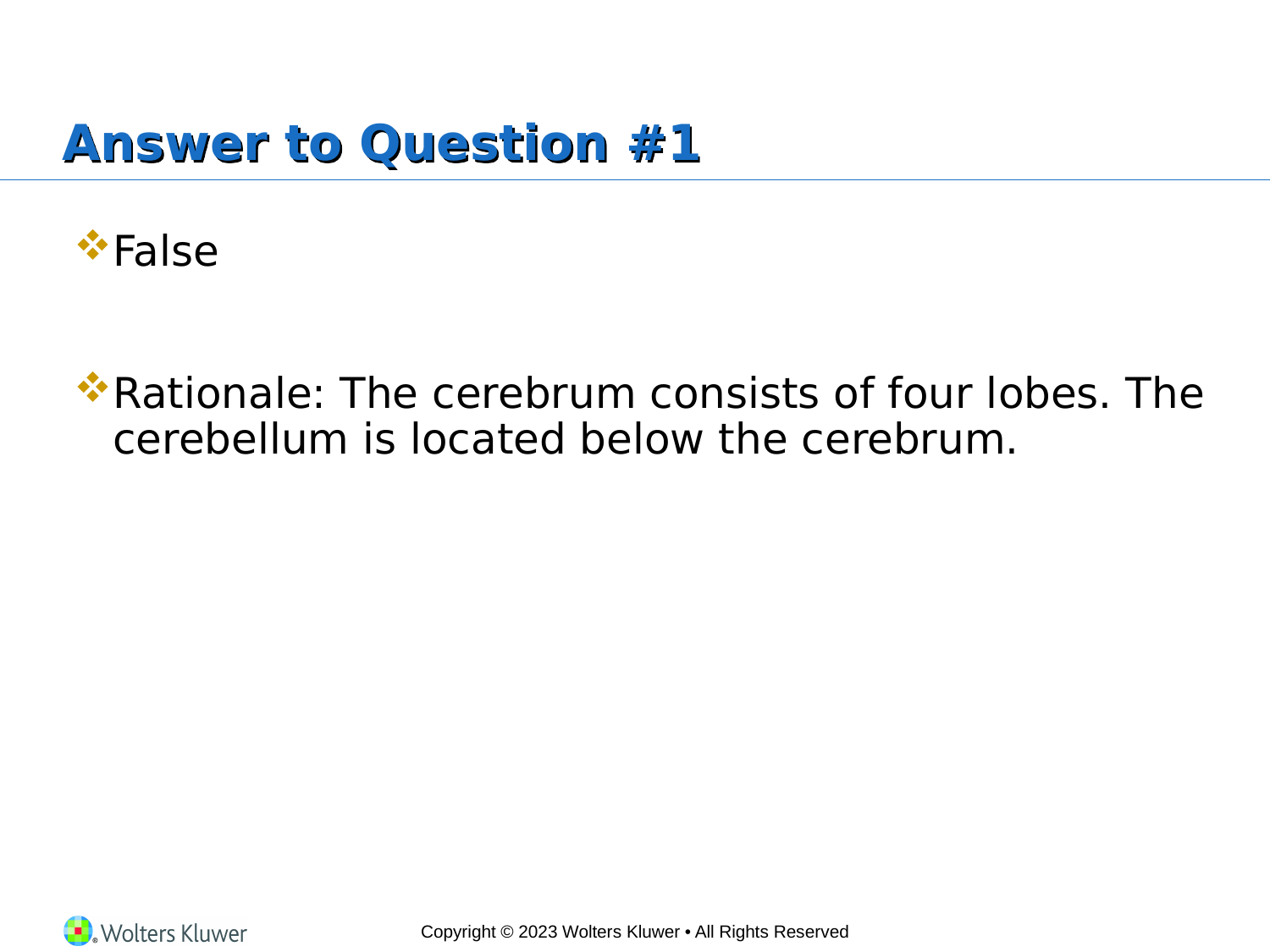

# Answer to Question #1
False

Rationale: The cerebrum consists of four lobes. The cerebellum is located below the cerebrum.